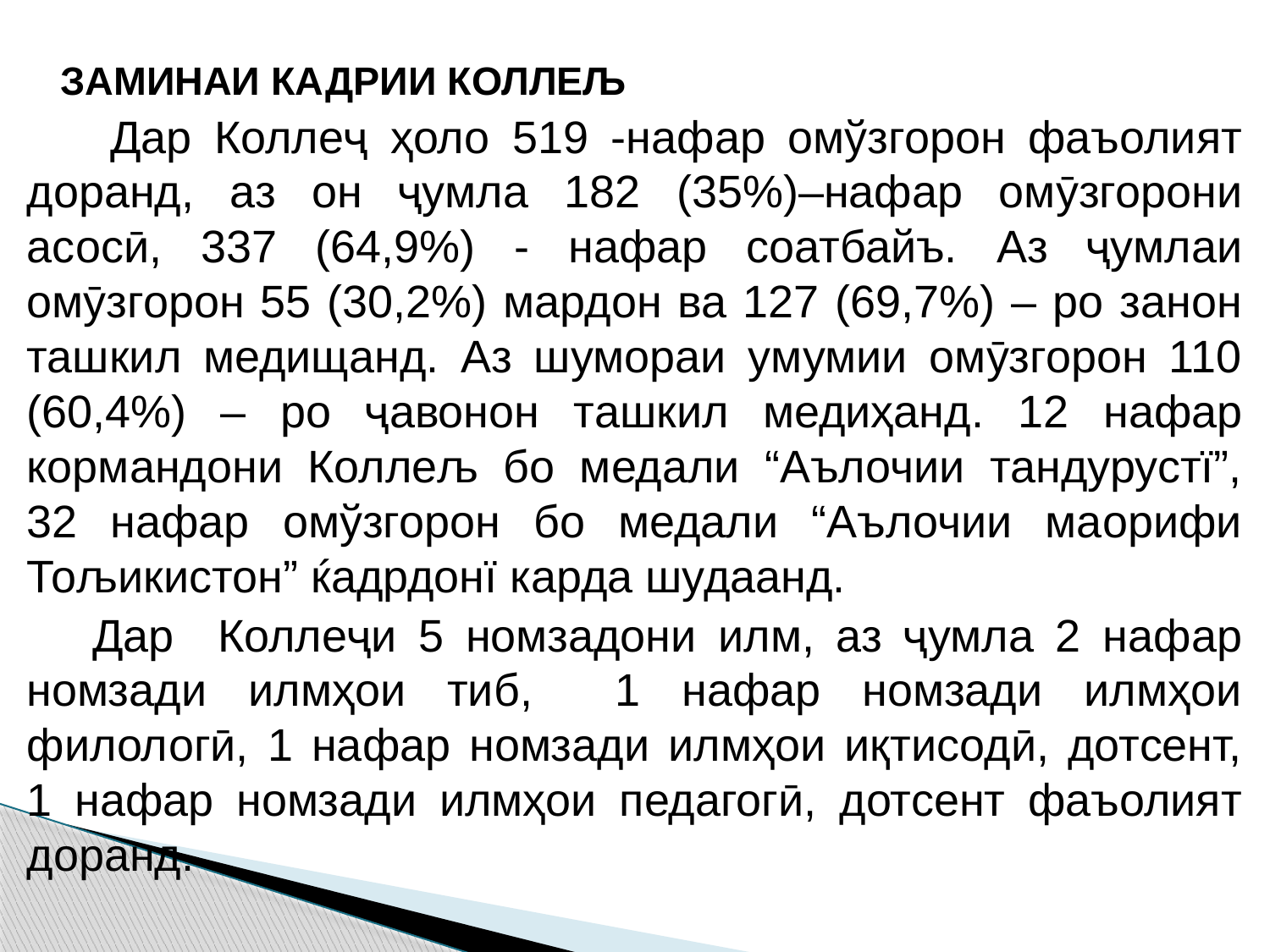

ЗАМИНАИ КАДРИИ КОЛЛЕЉ
    Дар Коллеҷ ҳоло 519 -нафар омўзгорон фаъолият доранд, аз он ҷумла 182 (35%)–нафар омӯзгорони асосӣ, 337 (64,9%) - нафар соатбайъ. Аз ҷумлаи омӯзгорон 55 (30,2%) мардон ва 127 (69,7%) – ро занон ташкил медищанд. Аз шумораи умумии омӯзгорон 110 (60,4%) – ро ҷавонон ташкил медиҳанд. 12 нафар кормандони Коллељ бо медали “Аълочии тандурустї”, 32 нафар омўзгорон бо медали “Аълочии маорифи Тољикистон” ќадрдонї карда шудаанд.
   Дар  Коллеҷи 5 номзадони илм, аз ҷумла 2 нафар номзади илмҳои тиб,  1 нафар номзади илмҳои филологӣ, 1 нафар номзади илмҳои иқтисодӣ, дотсент, 1 нафар номзади илмҳои педагогӣ, дотсент фаъолият доранд.